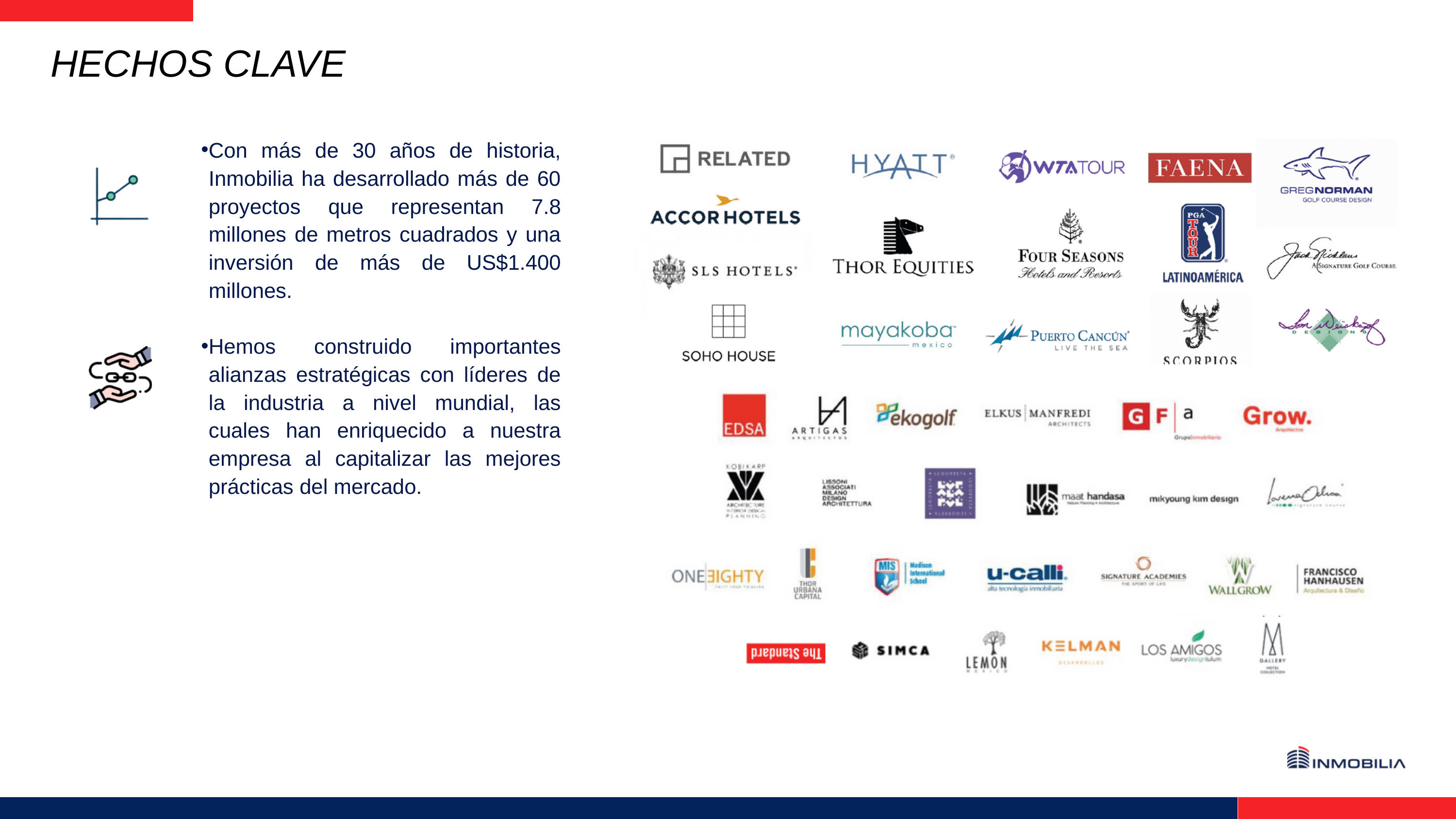

HECHOS CLAVE
Con más de 30 años de historia, Inmobilia ha desarrollado más de 60 proyectos que representan 7.8 millones de metros cuadrados y una inversión de más de US$1.400 millones.

Hemos construido importantes alianzas estratégicas con líderes de la industria a nivel mundial, las cuales han enriquecido a nuestra empresa al capitalizar las mejores prácticas del mercado.